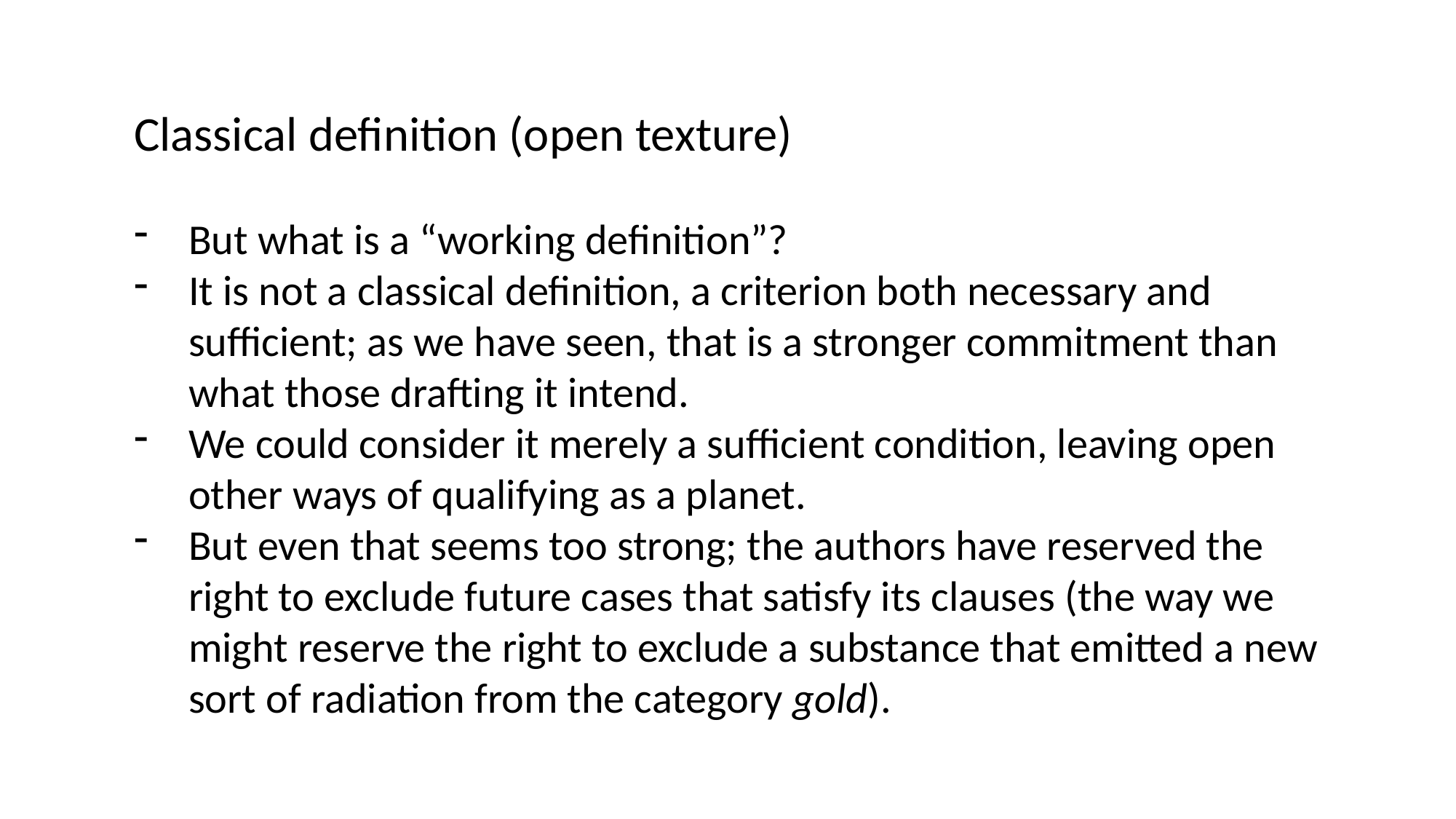

Classical definition (open texture)

But what is a “working definition”?
It is not a classical definition, a criterion both necessary and sufficient; as we have seen, that is a stronger commitment than what those drafting it intend.
We could consider it merely a sufficient condition, leaving open other ways of qualifying as a planet.
But even that seems too strong; the authors have reserved the right to exclude future cases that satisfy its clauses (the way we might reserve the right to exclude a substance that emitted a new sort of radiation from the category gold).